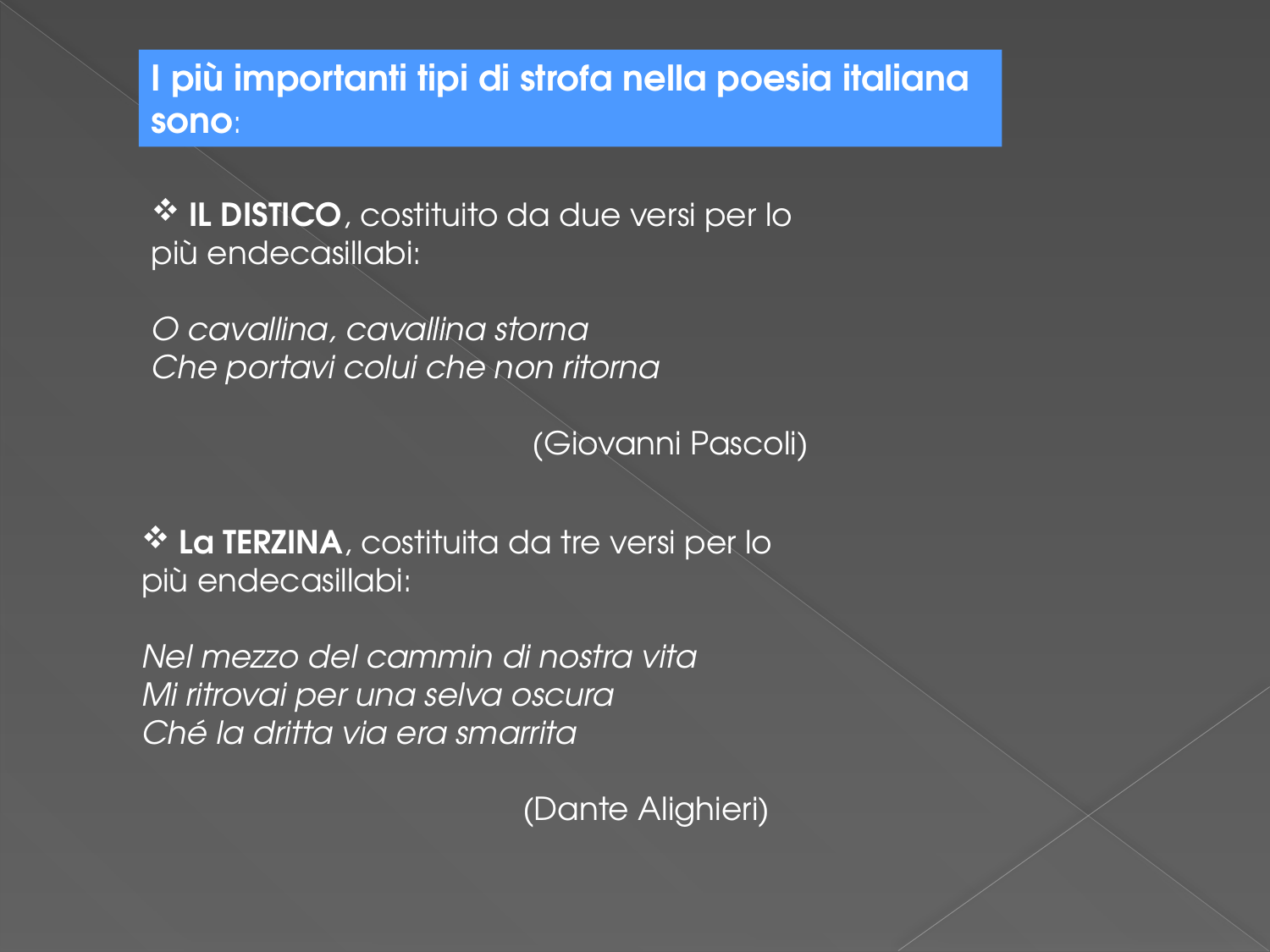

I più importanti tipi di strofa nella poesia italiana sono:
 IL DISTICO, costituito da due versi per lo più endecasillabi:

O cavallina, cavallina storna
Che portavi colui che non ritorna

			(Giovanni Pascoli)
 La TERZINA, costituita da tre versi per lo più endecasillabi:

Nel mezzo del cammin di nostra vita
Mi ritrovai per una selva oscura
Ché la dritta via era smarrita

			(Dante Alighieri)